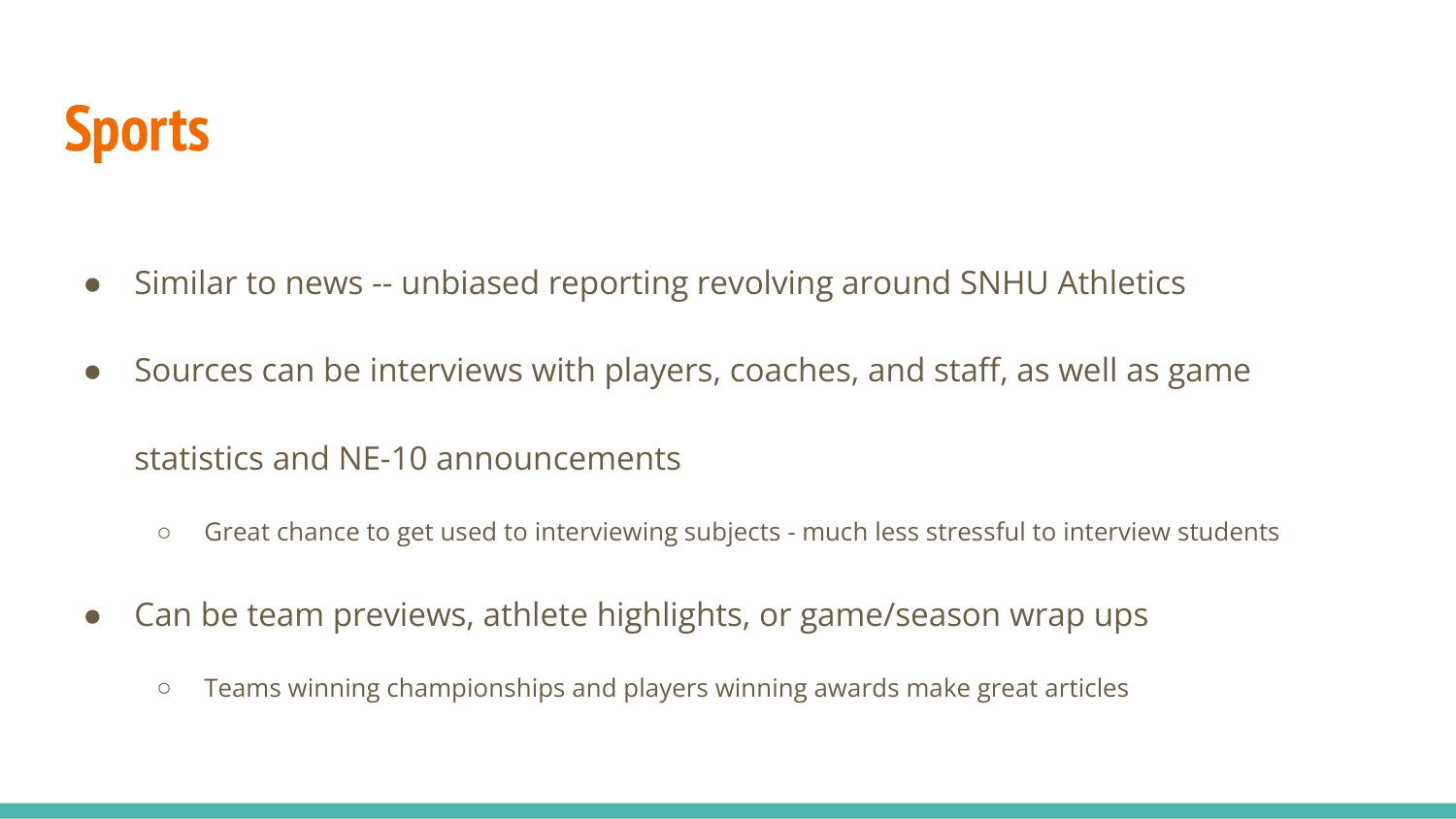

# Sports
Similar to news -- unbiased reporting revolving around SNHU Athletics
Sources can be interviews with players, coaches, and staff, as well as game statistics and NE-10 announcements
Great chance to get used to interviewing subjects - much less stressful to interview students
Can be team previews, athlete highlights, or game/season wrap ups
Teams winning championships and players winning awards make great articles